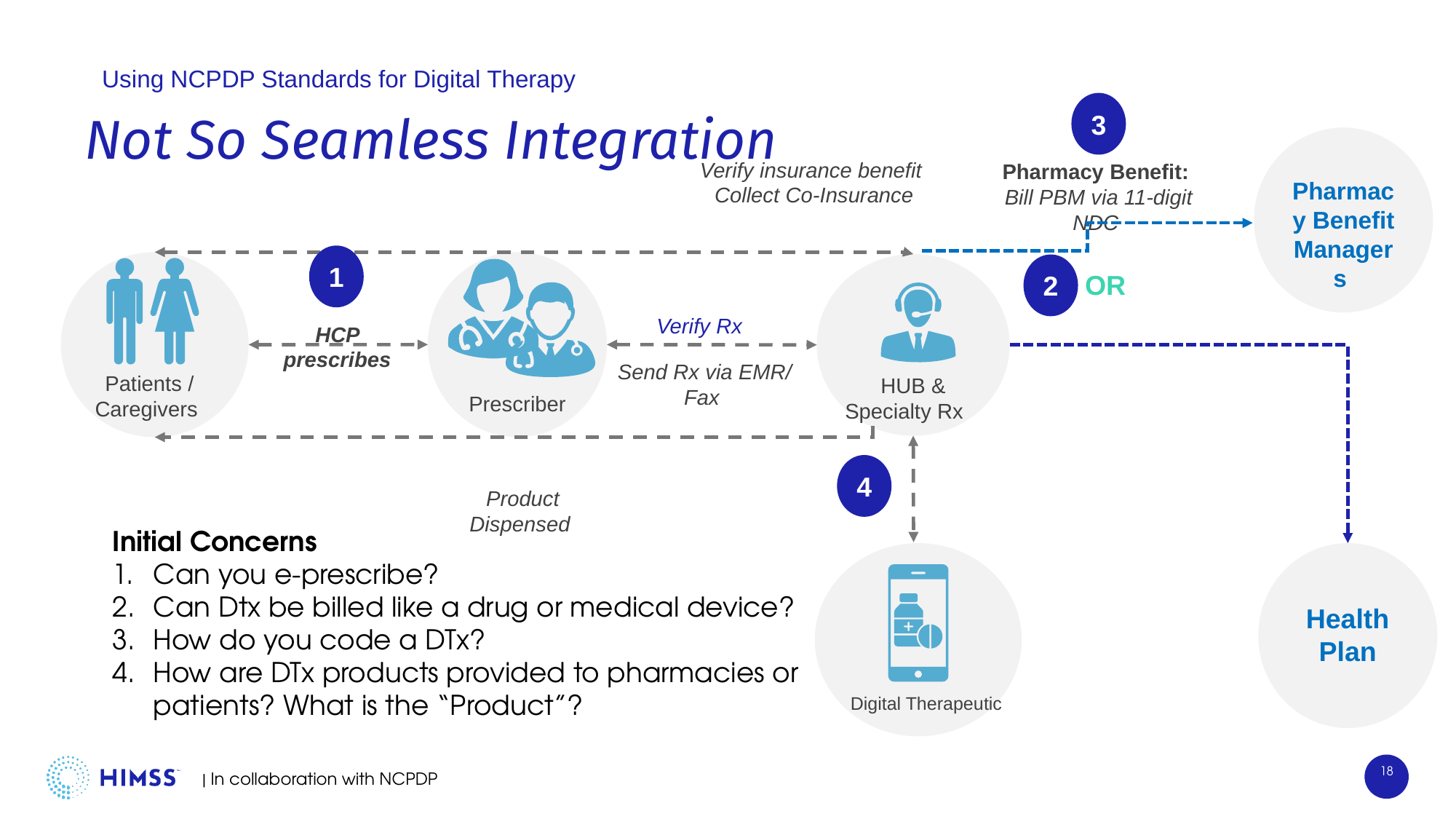

3
# Not So Seamless Integration

Pharmacy Benefit:
Bill PBM via 11-digit NDC

Verify insurance benefit
Collect Co-Insurance
Pharmacy Benefit Managers
1

2

OR

Verify Rx
HCP prescribes
Send Rx via EMR/ Fax
Patients /
Caregivers
HUB & Specialty Rx
Prescriber
4
Product Dispensed
Initial Concerns
Can you e-prescribe?
Can Dtx be billed like a drug or medical device?
How do you code a DTx?
How are DTx products provided to pharmacies or patients? What is the “Product”?

Health Plan
Digital Therapeutic
18